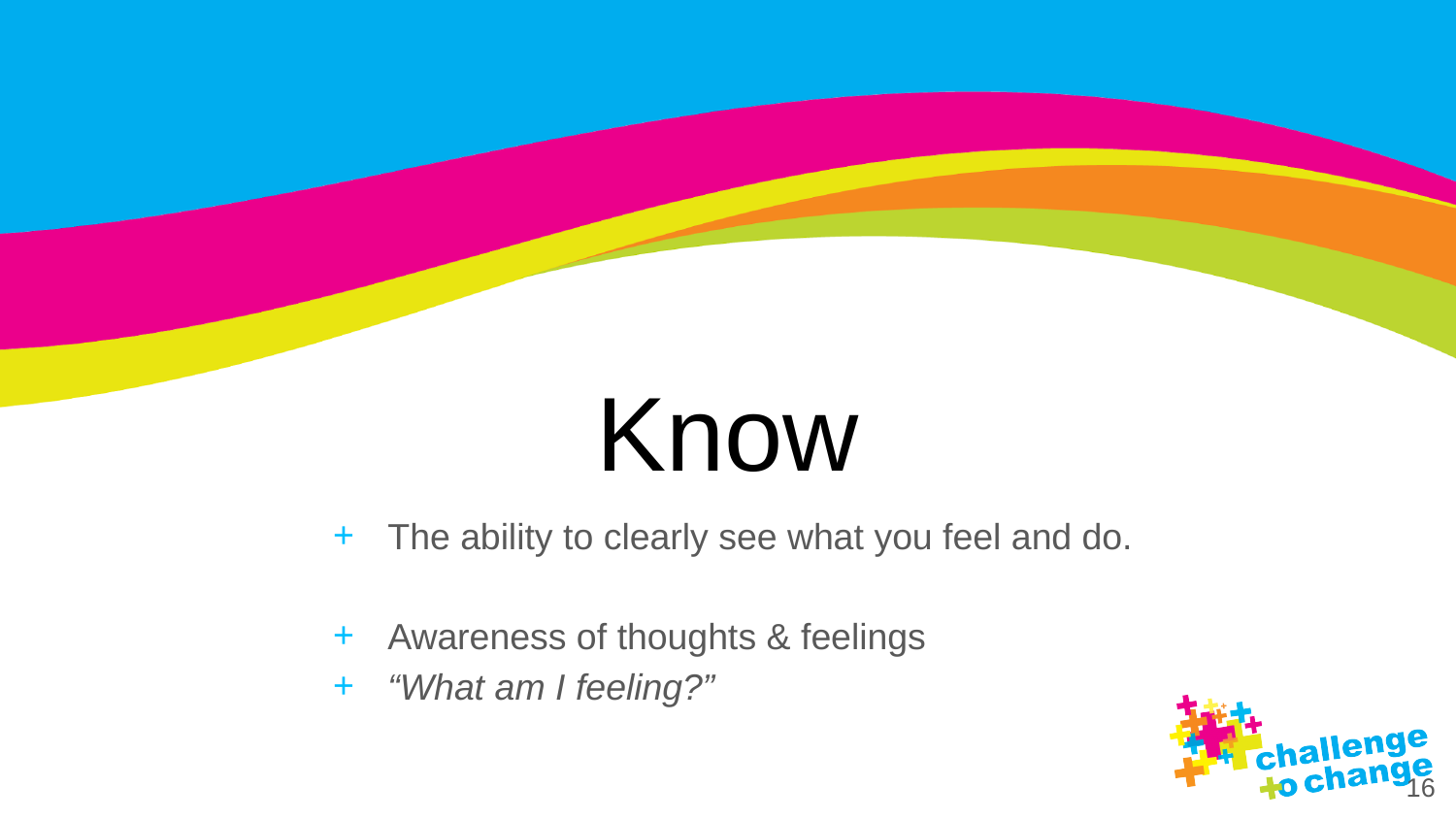

# Know
The ability to clearly see what you feel and do.
Awareness of thoughts & feelings
“What am I feeling?”
16